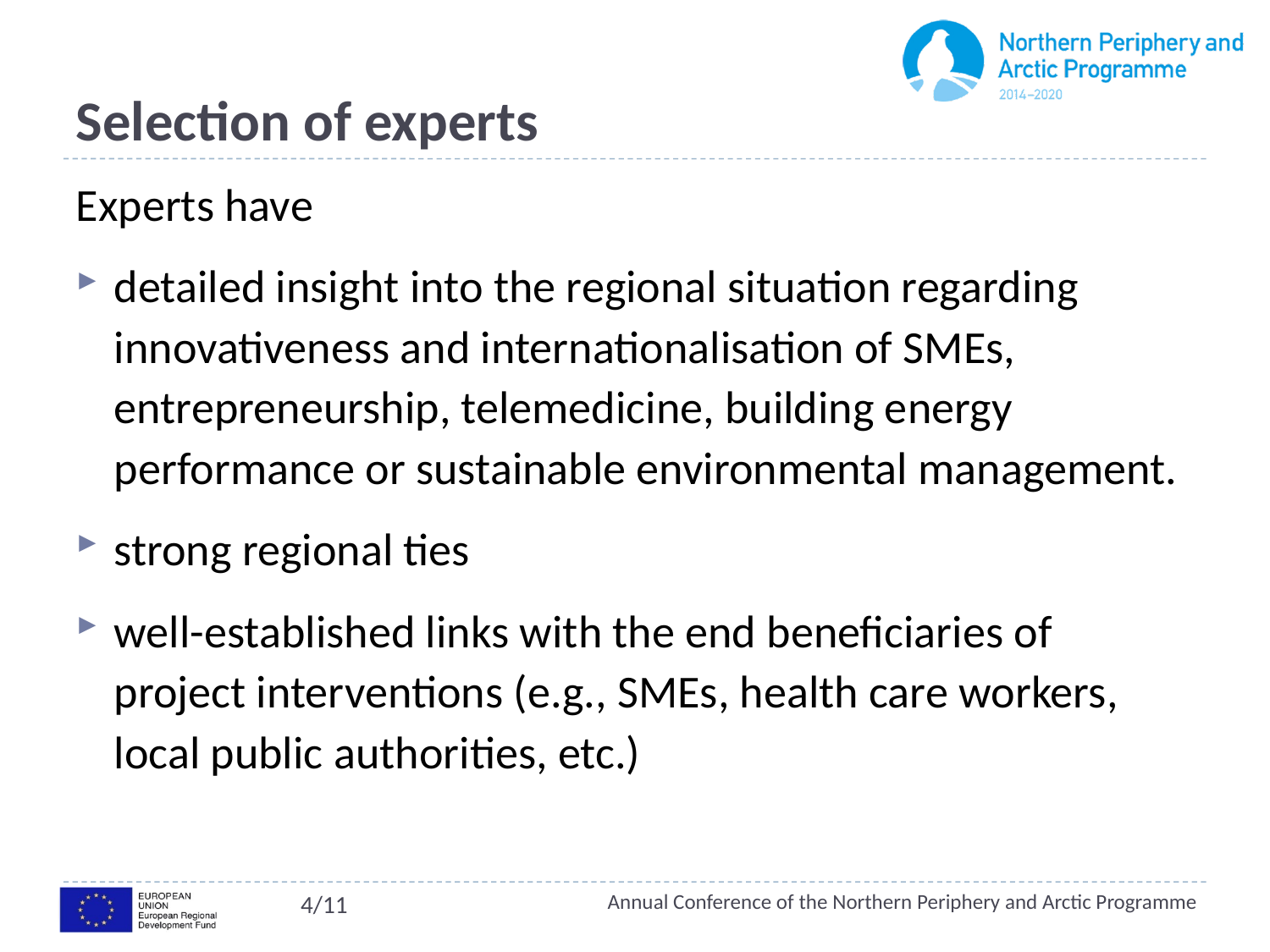

# Selection of experts
Experts have
detailed insight into the regional situation regarding innovativeness and internationalisation of SMEs, entrepreneurship, telemedicine, building energy performance or sustainable environmental management.
strong regional ties
well-established links with the end beneficiaries of project interventions (e.g., SMEs, health care workers, local public authorities, etc.)

4/11
Annual Conference of the Northern Periphery and Arctic Programme